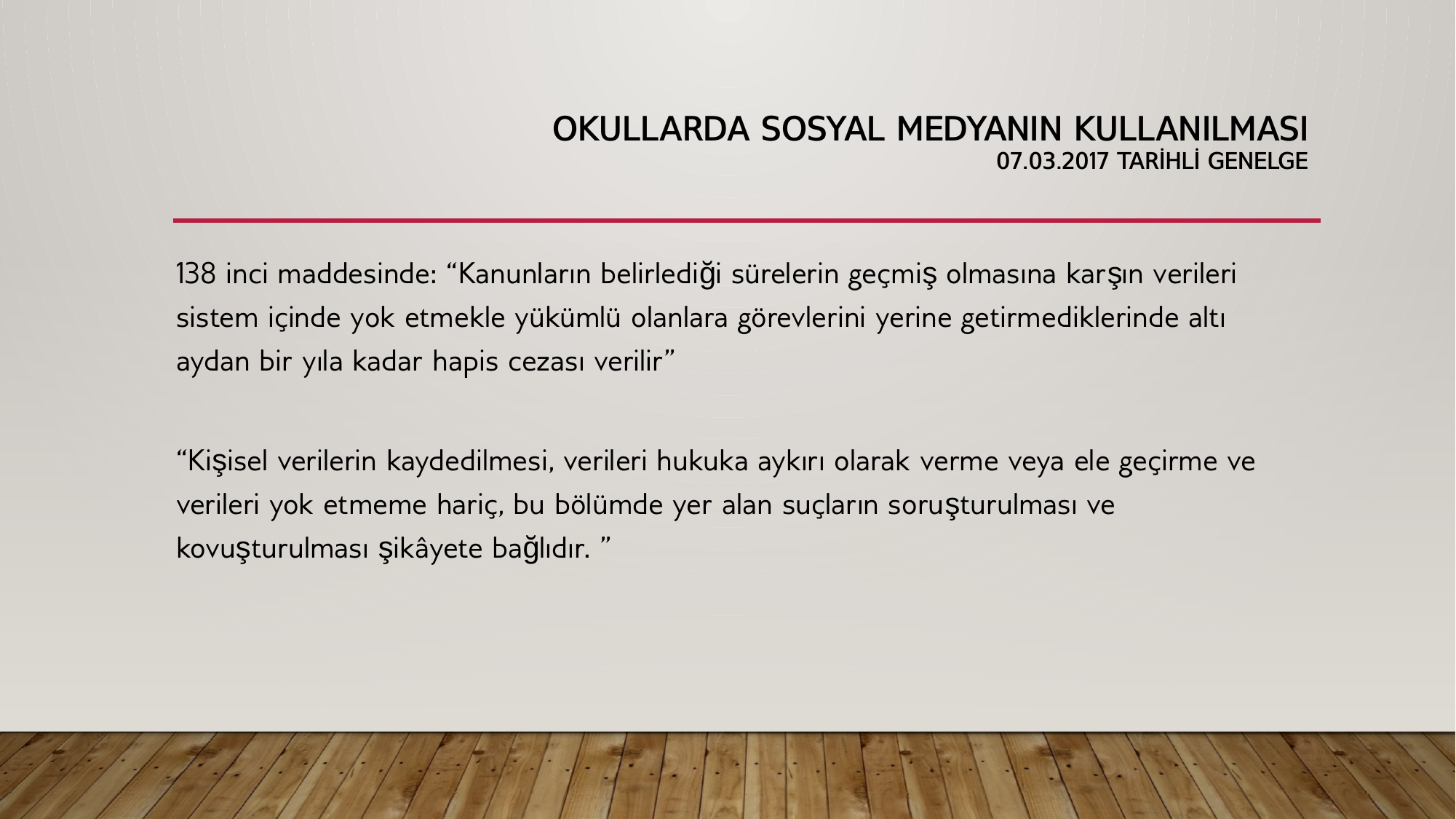

# OKULLARDA SOSYAL MEDYANIN KULLANILMASI 07.03.2017 Tarihli Genelge
138 inci maddesinde: “Kanunların belirlediği sürelerin geçmiş olmasına karşın verileri sistem içinde yok etmekle yükümlü olanlara görevlerini yerine getirmediklerinde altı aydan bir yıla kadar hapis cezası verilir”
“Kişisel verilerin kaydedilmesi, verileri hukuka aykırı olarak verme veya ele geçirme ve verileri yok etmeme hariç, bu bölümde yer alan suçların soruşturulması ve kovuşturulması şikâyete bağlıdır. ”